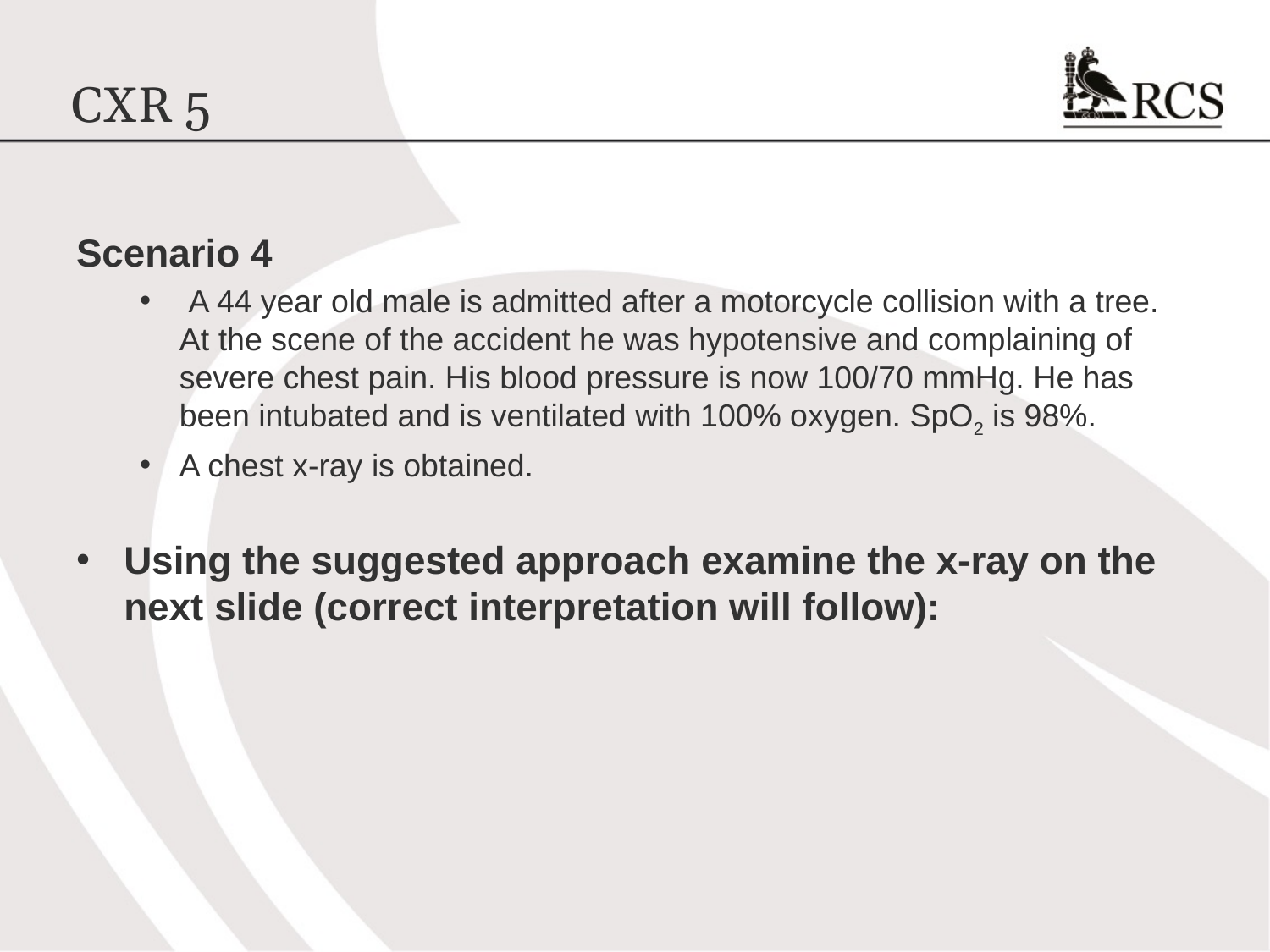

# CXR 5
Scenario 4
 A 44 year old male is admitted after a motorcycle collision with a tree.  At the scene of the accident he was hypotensive and complaining of severe chest pain. His blood pressure is now 100/70 mmHg. He has been intubated and is ventilated with 100% oxygen. SpO2 is 98%.
A chest x-ray is obtained.

Using the suggested approach examine the x-ray on the next slide (correct interpretation will follow):